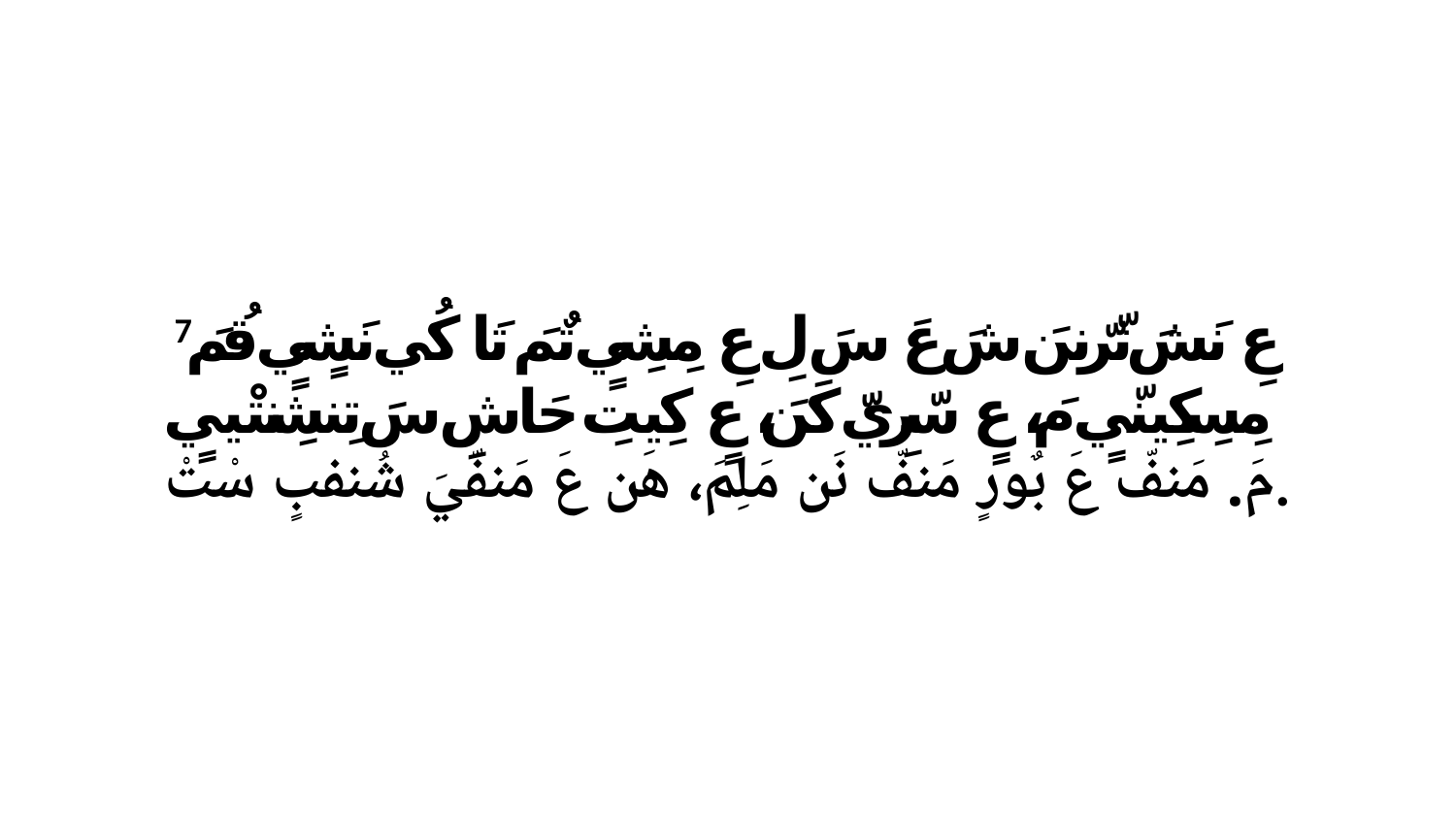

7 عِ نَشَ تّرّننَ شَ عَ سَ لِ عِ مِشِيٍ تٌمَ تَا كُي نَشٍيٍ قُمَ مِسِكِينّيٍ مَ، عٍ سّرِيّ كَنَ، عٍ كِيتِ حَاشِ سَ تِنشِنتْييٍ مَ. مَنفّ عَ بٌورٍ مَنفّ نَن مَلِمَ، هَن عَ مَنفّيَ شُنفبٍ سْتْ.